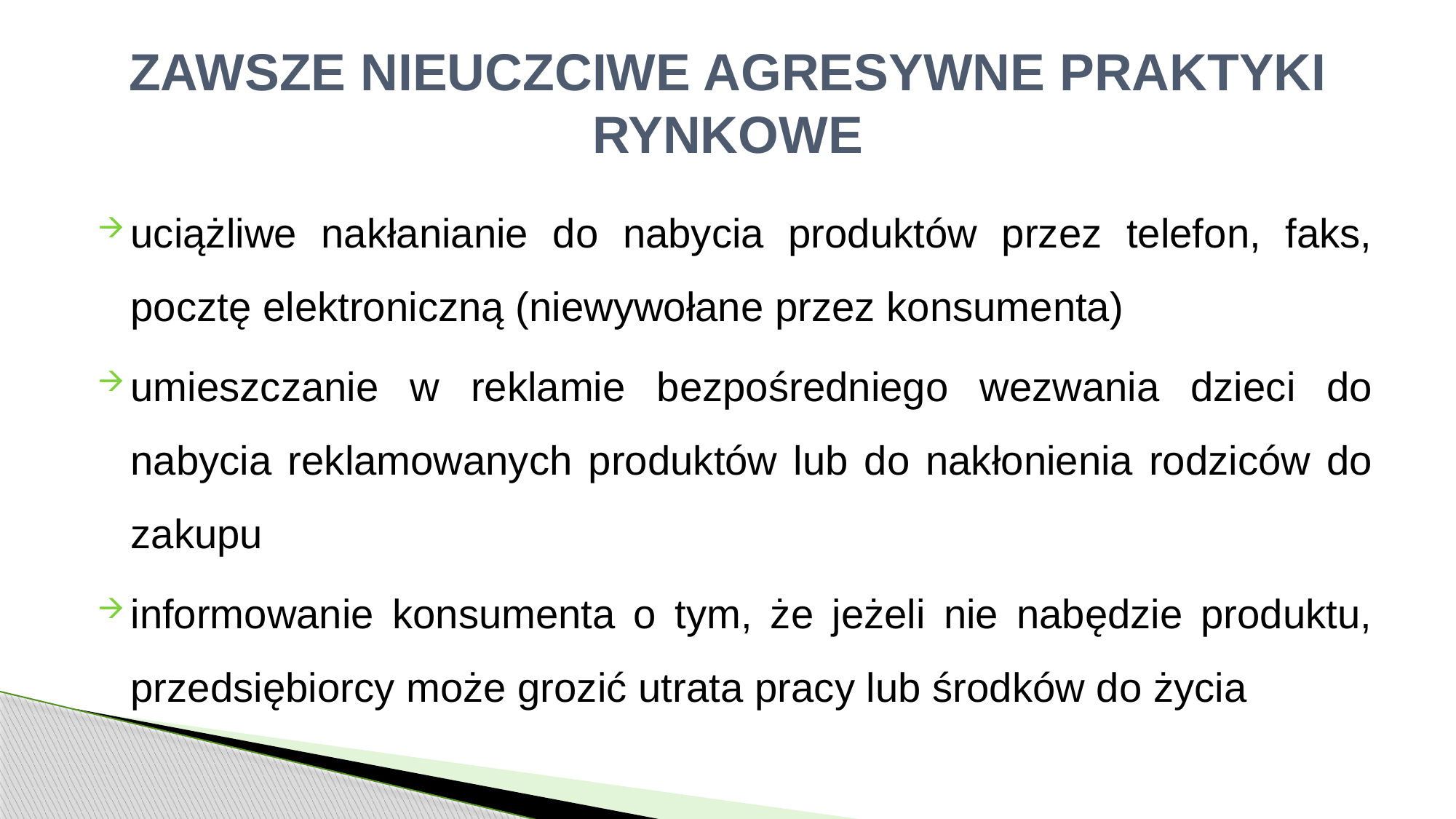

# ZAWSZE NIEUCZCIWE AGRESYWNE PRAKTYKI RYNKOWE
uciążliwe nakłanianie do nabycia produktów przez telefon, faks, pocztę elektroniczną (niewywołane przez konsumenta)
umieszczanie w reklamie bezpośredniego wezwania dzieci do nabycia reklamowanych produktów lub do nakłonienia rodziców do zakupu
informowanie konsumenta o tym, że jeżeli nie nabędzie produktu, przedsiębiorcy może grozić utrata pracy lub środków do życia